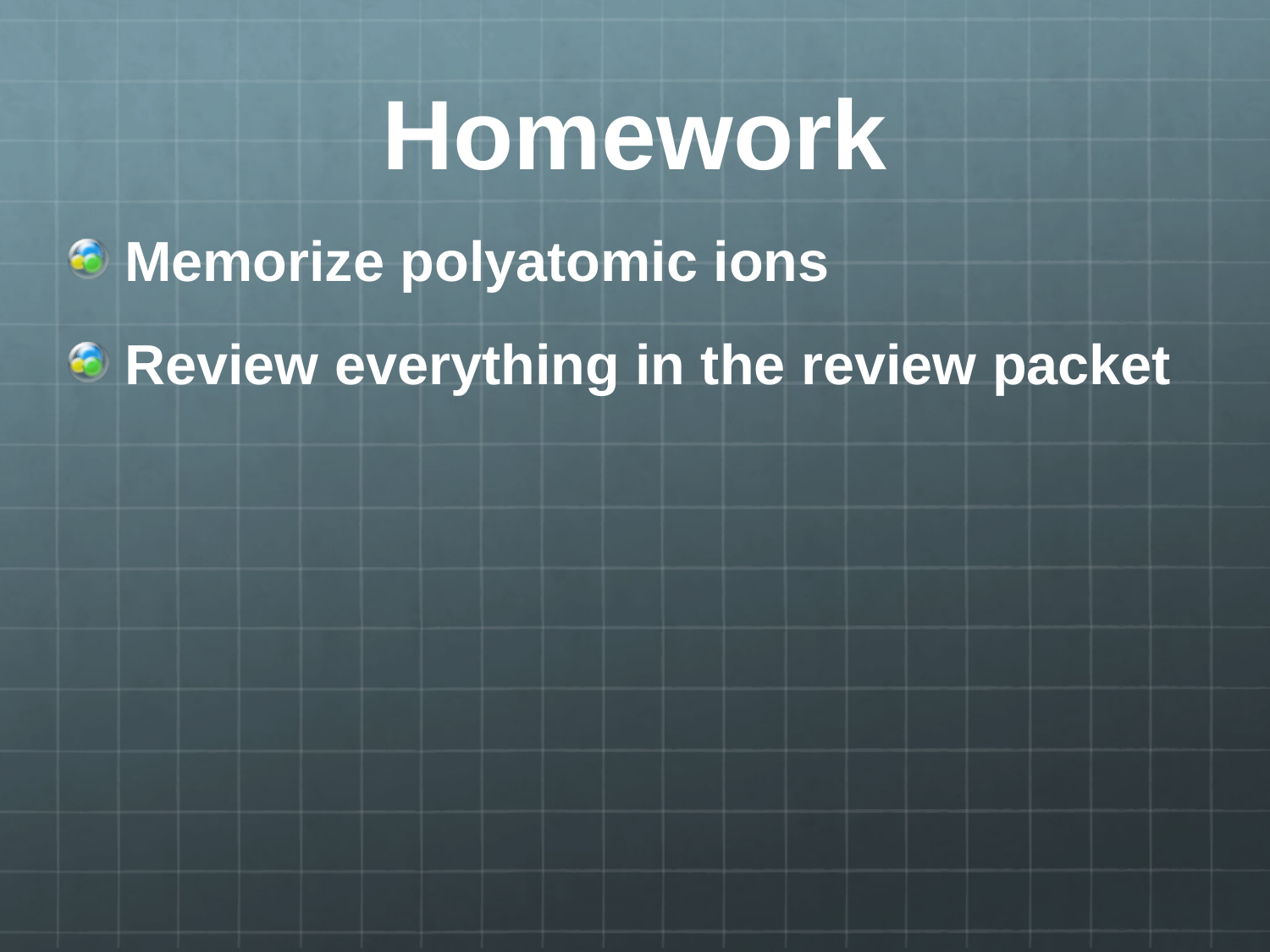

# Homework
Memorize polyatomic ions
Review everything in the review packet